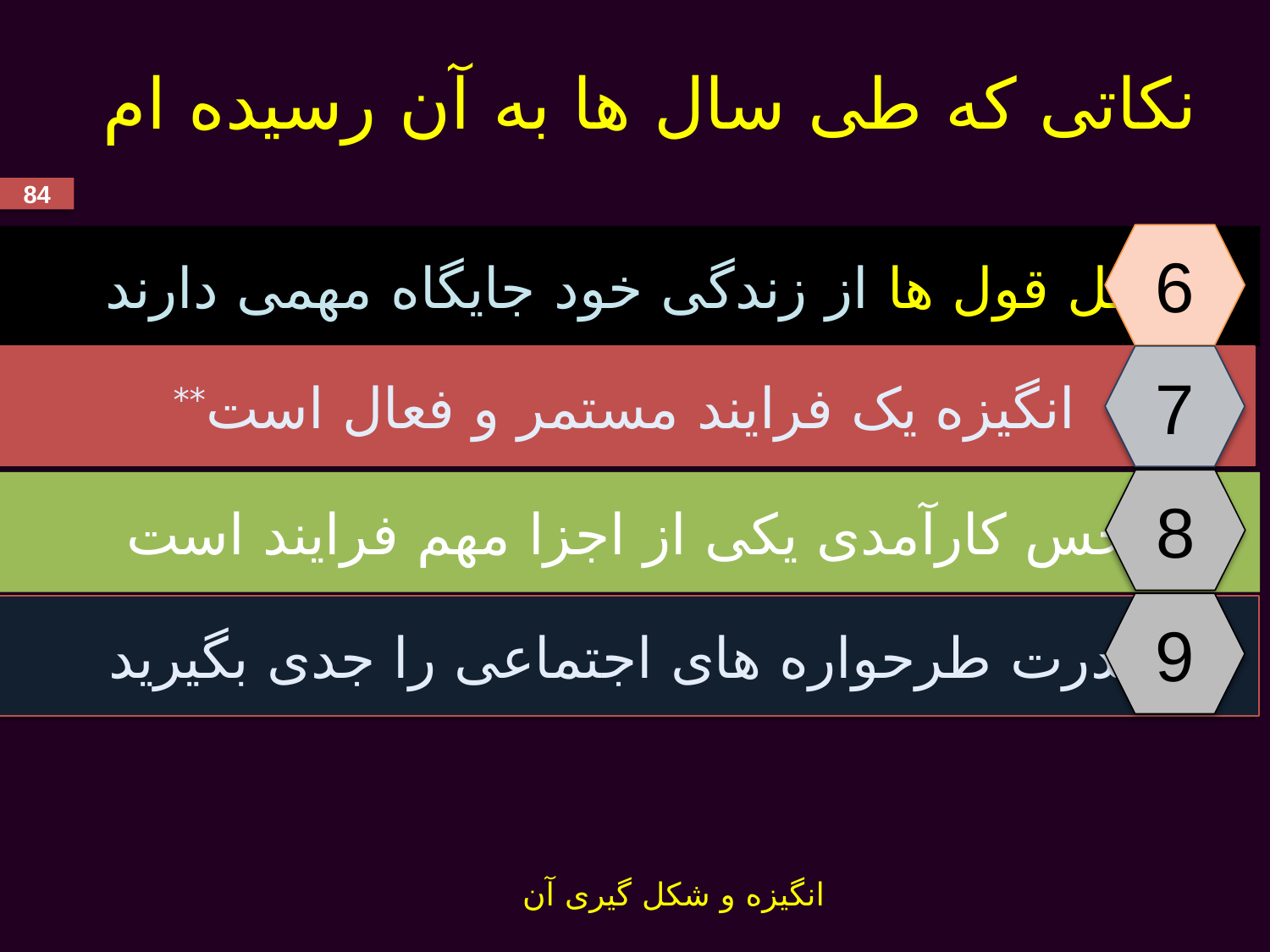

# نکاتی که طی سال ها به آن رسیده ام
84
6
نقل قول ها از زندگی خود جایگاه مهمی دارند
انگیزه یک فرایند مستمر و فعال است**
7
8
حس کارآمدی یکی از اجزا مهم فرایند است
9
قدرت طرحواره های اجتماعی را جدی بگیرید
انگیزه و شکل گیری آن